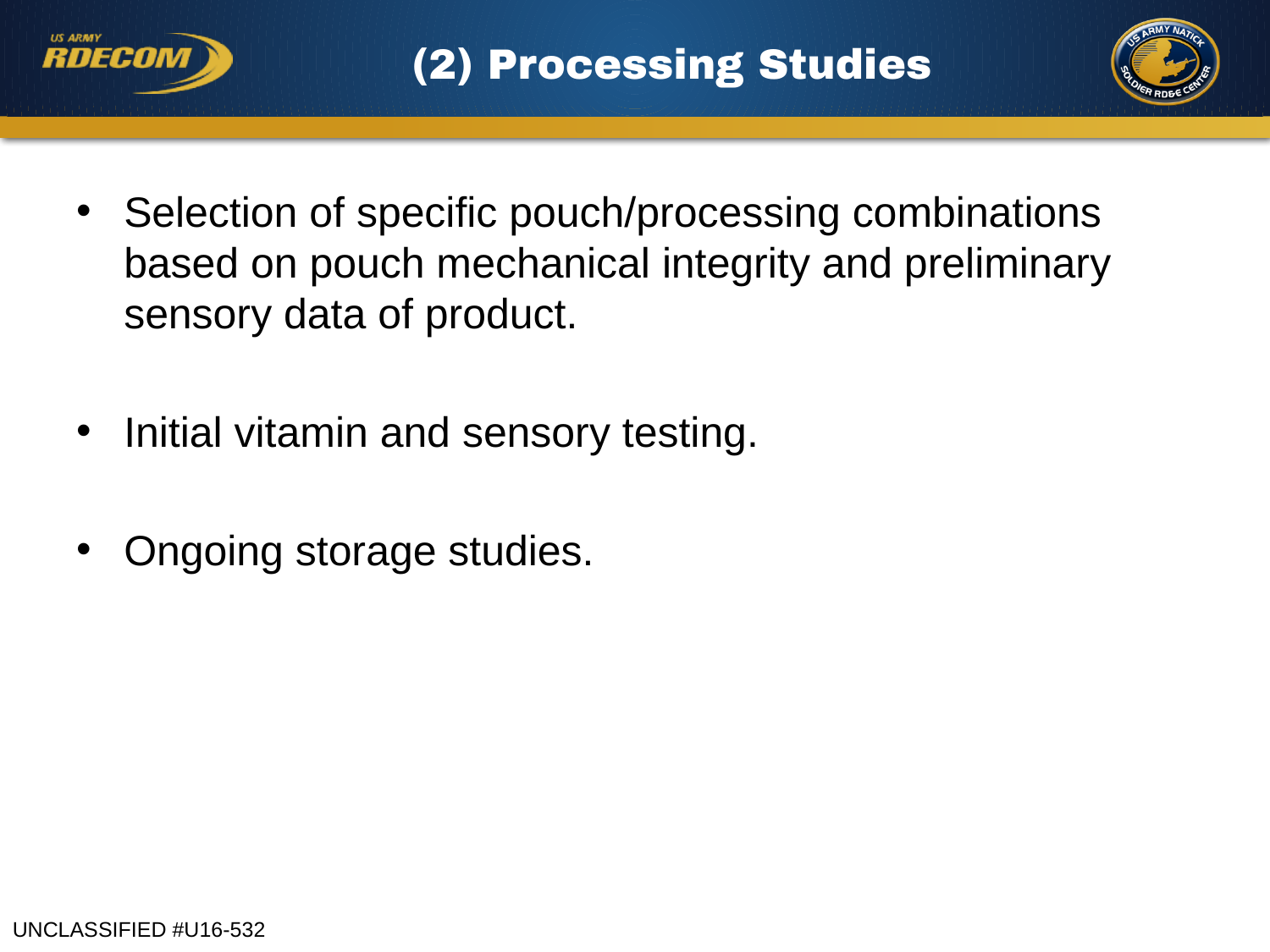

(2) Processing Studies
#
Selection of specific pouch/processing combinations based on pouch mechanical integrity and preliminary sensory data of product.

Initial vitamin and sensory testing.

Ongoing storage studies.

UNCLASSIFIED #U16-532